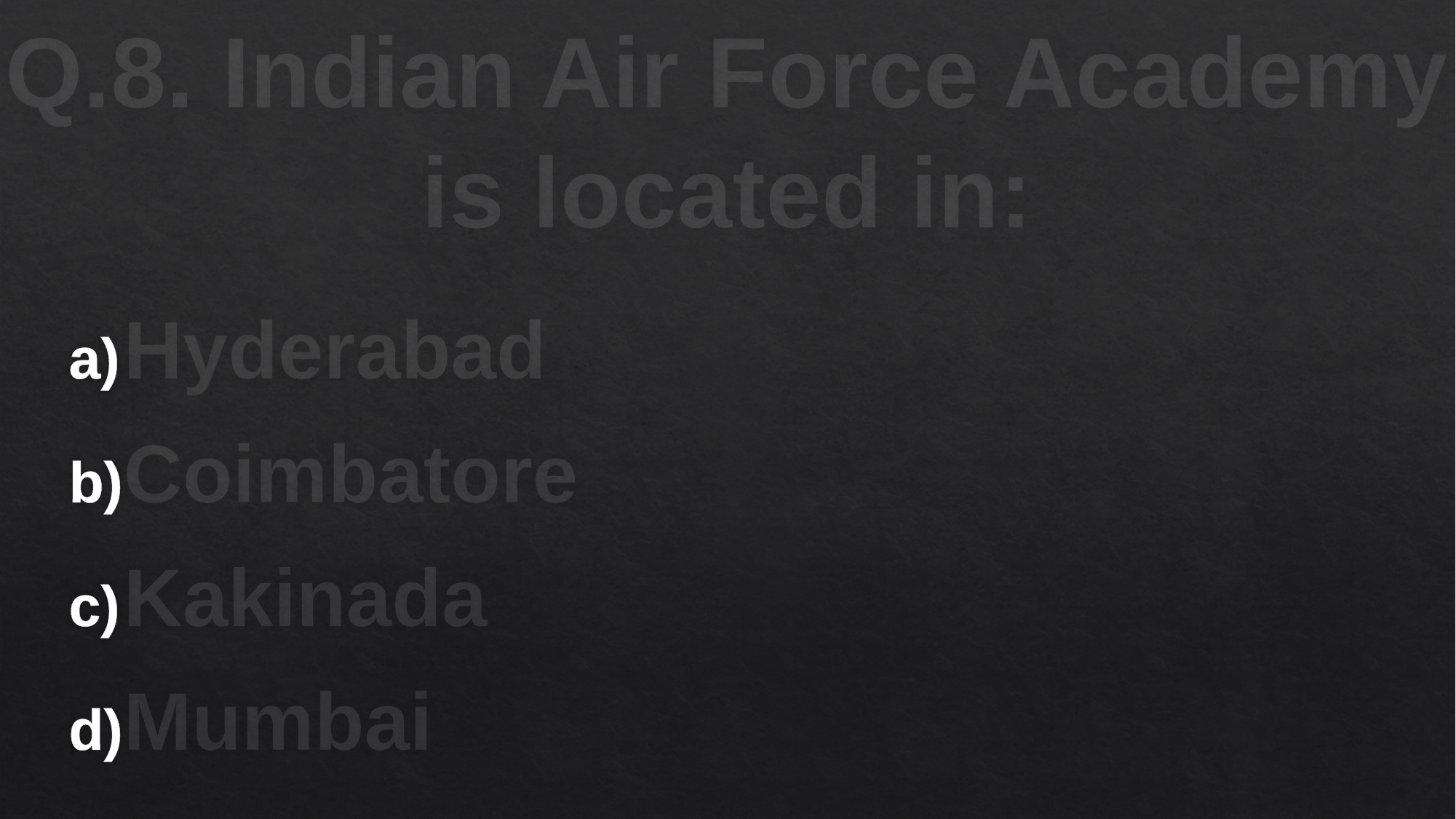

# Q.8. Indian Air Force Academy is located in:
Hyderabad
Coimbatore
Kakinada
Mumbai